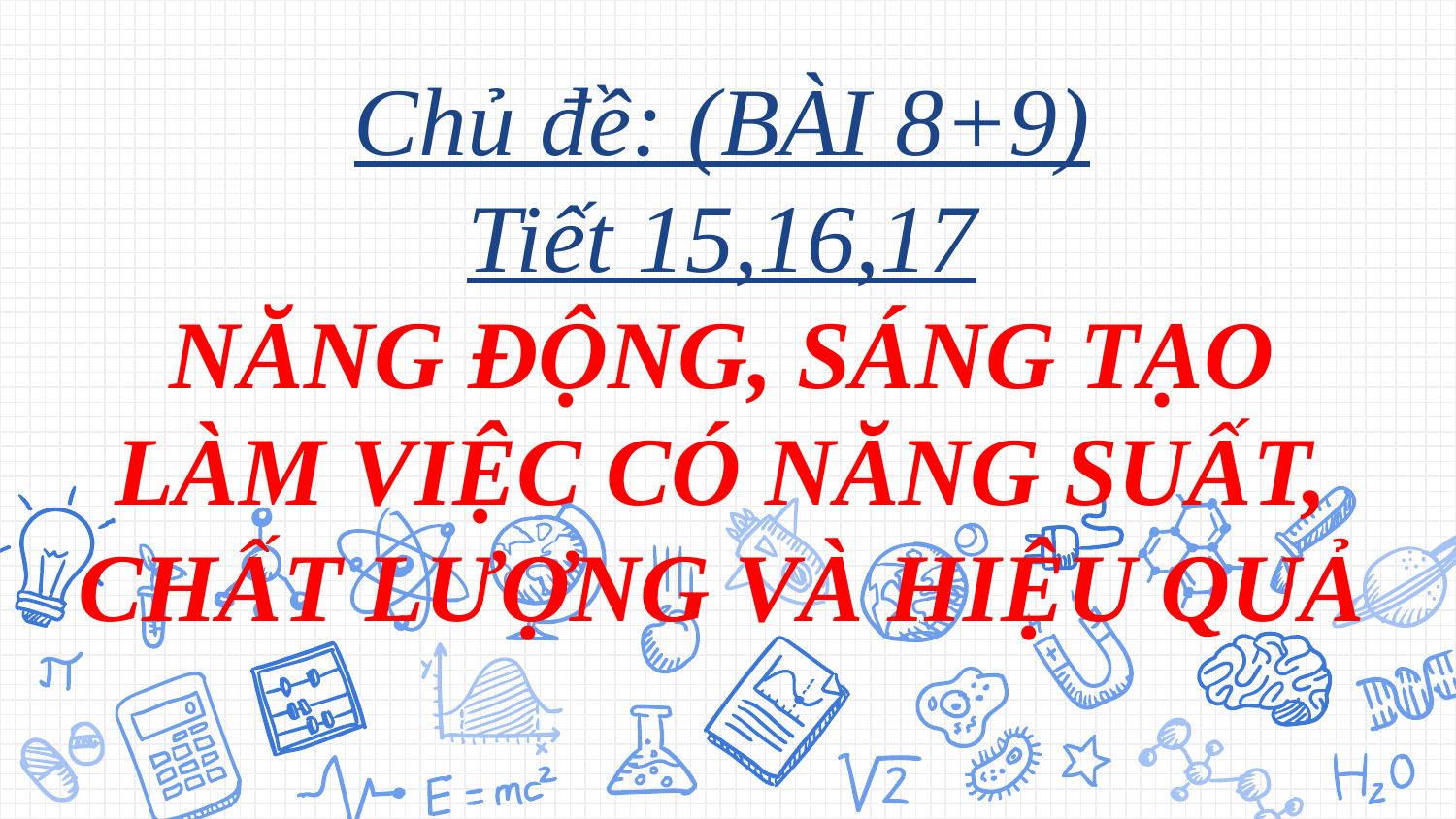

# Chủ đề: (BÀI 8+9) Tiết 15,16,17 NĂNG ĐỘNG, SÁNG TẠO LÀM VIỆC CÓ NĂNG SUẤT, CHẤT LƯỢNG VÀ HIỆU QUẢ